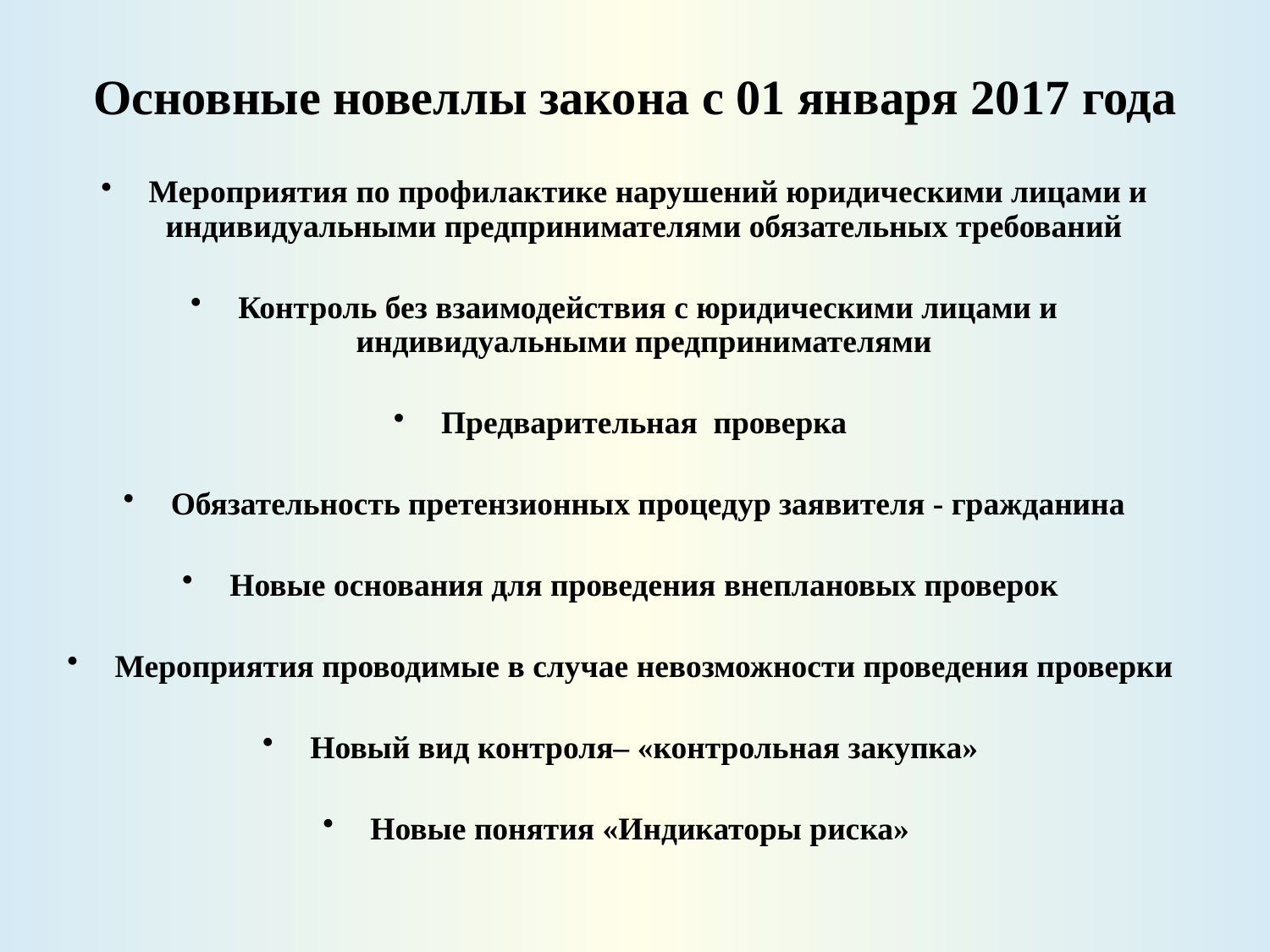

# Основные новеллы закона с 01 января 2017 года
Мероприятия по профилактике нарушений юридическими лицами и индивидуальными предпринимателями обязательных требований

Контроль без взаимодействия с юридическими лицами и индивидуальными предпринимателями

Предварительная  проверка

Обязательность претензионных процедур заявителя - гражданина

Новые основания для проведения внеплановых проверок

Мероприятия проводимые в случае невозможности проведения проверки

Новый вид контроля– «контрольная закупка»

Новые понятия «Индикаторы риска»